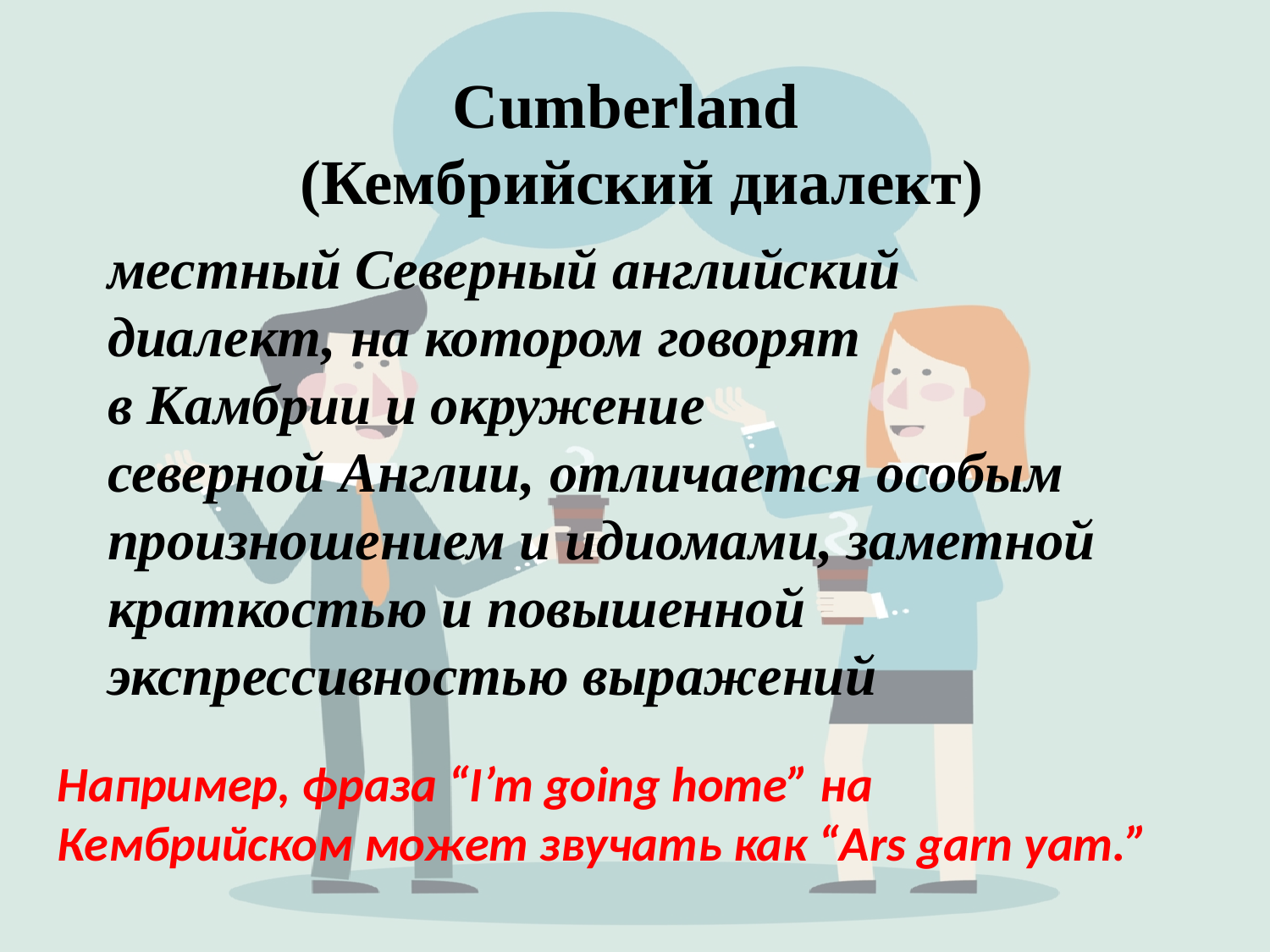

# Cumberland (Кембрийский диалект)
местный Северный английский диалект, на котором говорят в Камбрии и окружение северной Англии, отличается особым произношением и идиомами, заметной краткостью и повышенной экспрессивностью выражений
Например, фраза “I’m going home” на Кембрийском может звучать как “Ars garn yam.”